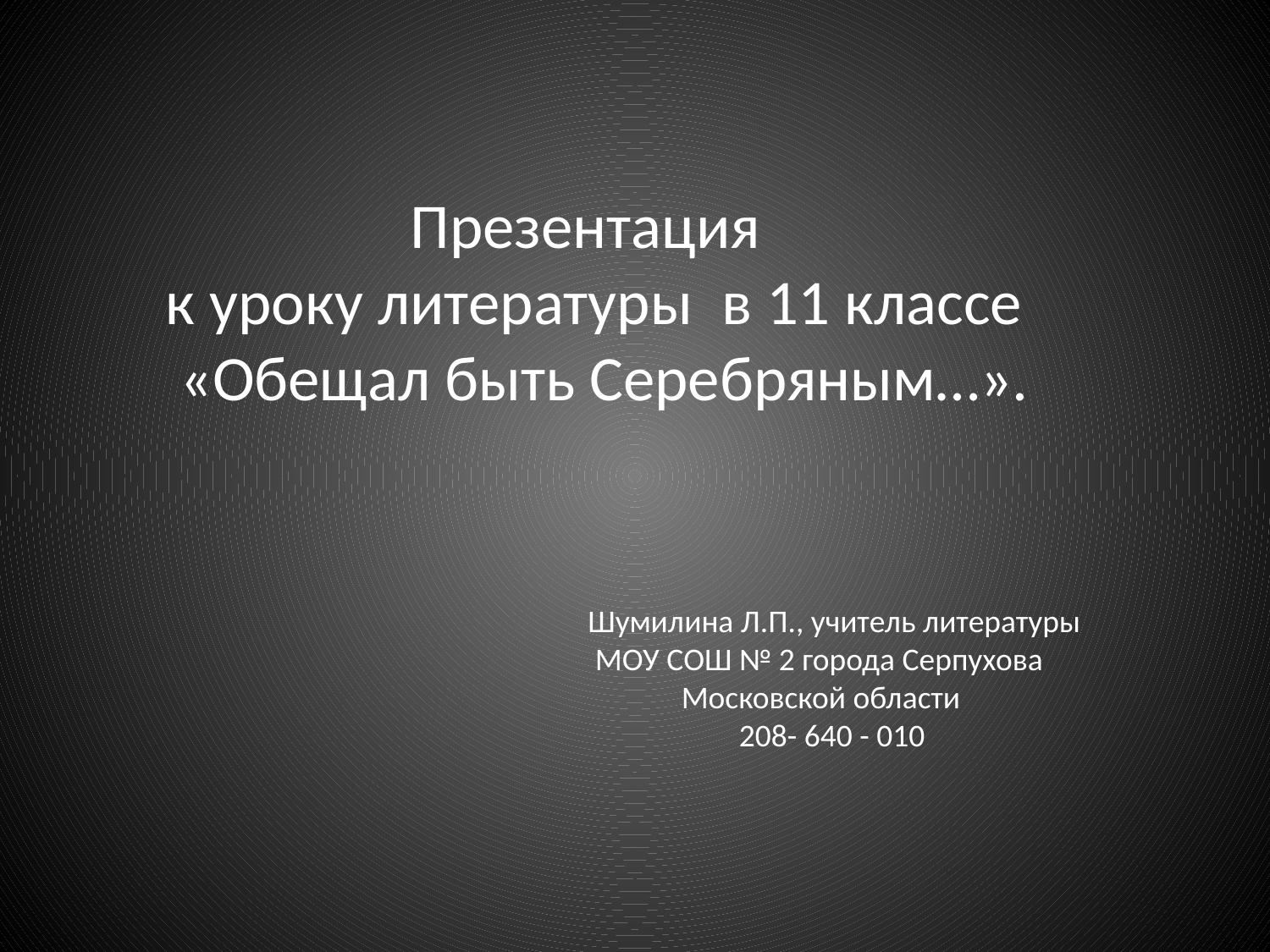

Презентация
 к уроку литературы  в 11 классе
  «Обещал быть Серебряным…».
Шумилина Л.П., учитель литературы
 МОУ СОШ № 2 города Серпухова
             Московской области
                     208- 640 - 010